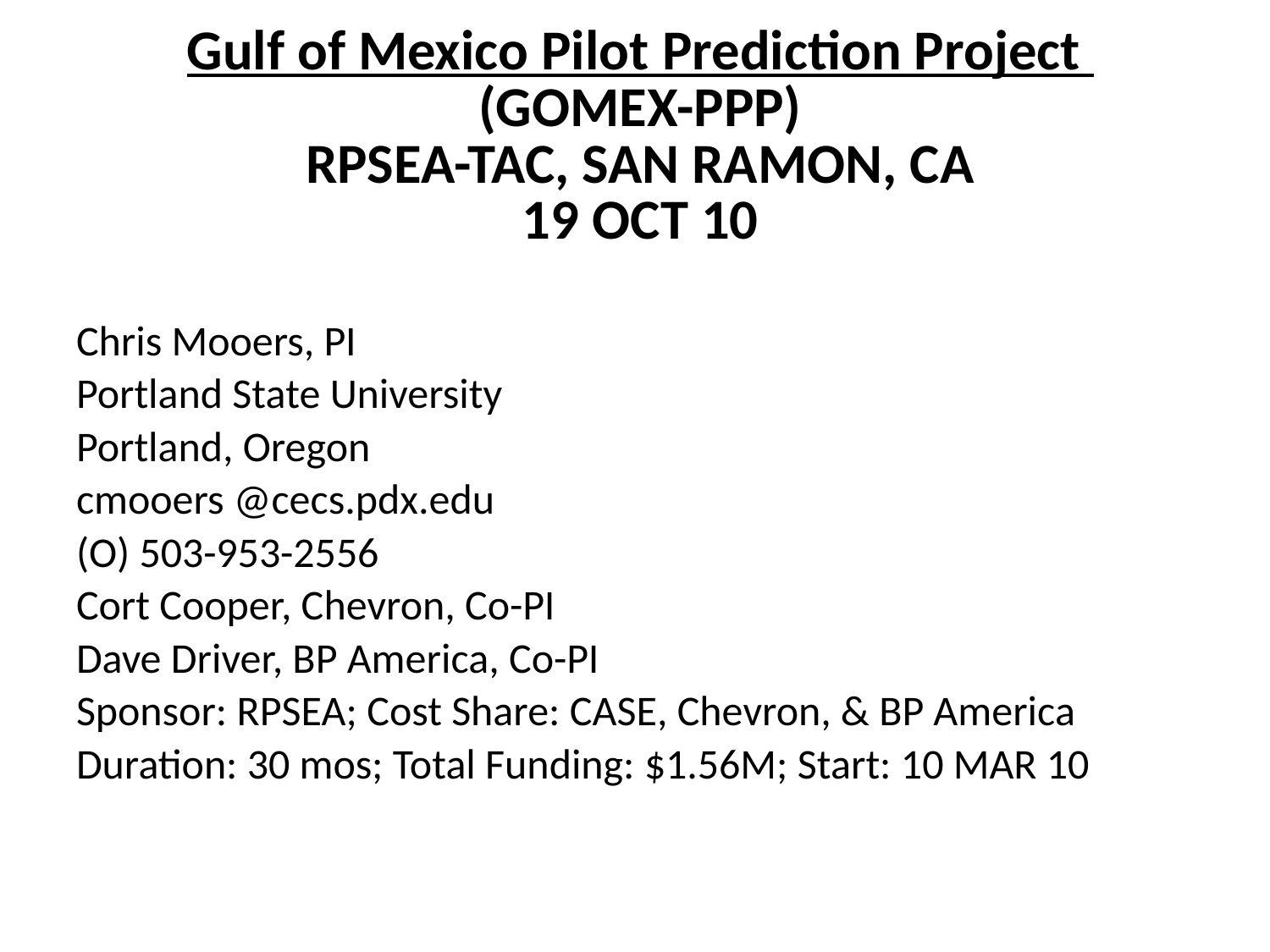

Gulf of Mexico Pilot Prediction Project
(GOMEX-PPP)
RPSEA-TAC, SAN RAMON, CA
19 OCT 10

Chris Mooers, PI
Portland State University
Portland, Oregon
cmooers @cecs.pdx.edu
(O) 503-953-2556
Cort Cooper, Chevron, Co-PI
Dave Driver, BP America, Co-PI
Sponsor: RPSEA; Cost Share: CASE, Chevron, & BP America
Duration: 30 mos; Total Funding: $1.56M; Start: 10 MAR 10